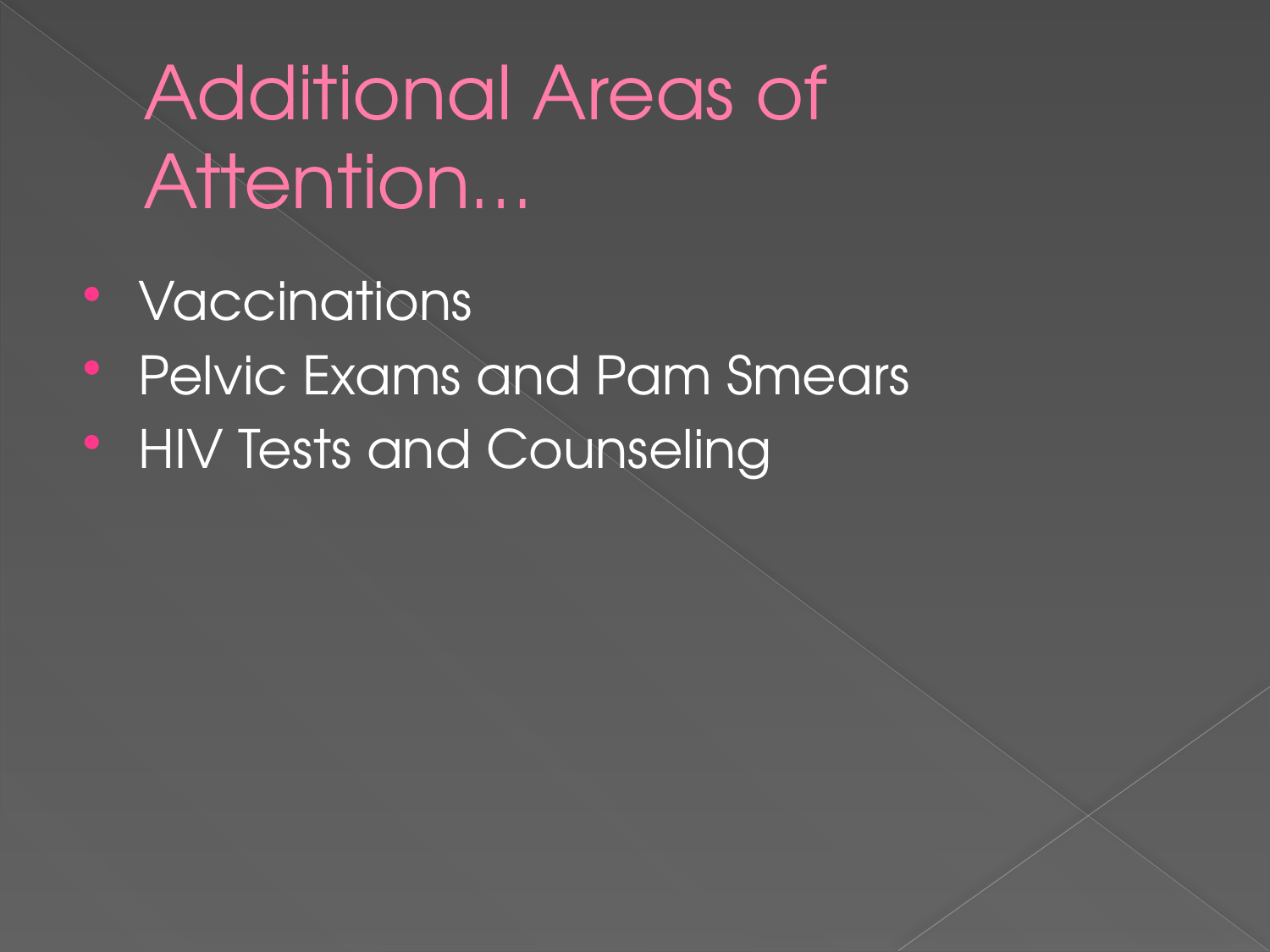

# Additional Areas of Attention…
Vaccinations
Pelvic Exams and Pam Smears
HIV Tests and Counseling